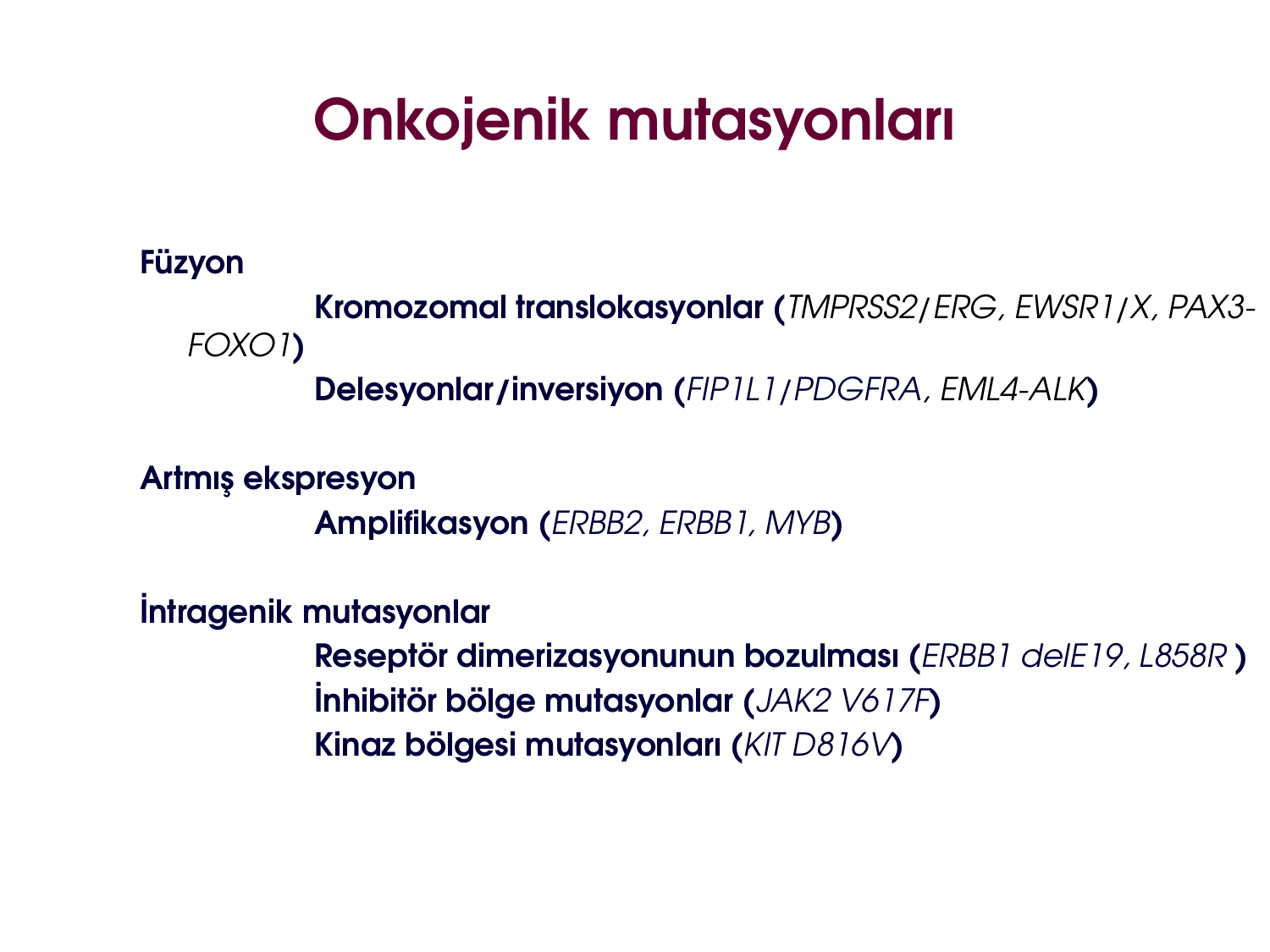

# Onkojenik mutasyonları
Füzyon
		Kromozomal translokasyonlar (TMPRSS2/ERG, EWSR1/X, PAX3-FOXO1)
		Delesyonlar/inversiyon (FIP1L1/PDGFRA, EML4-ALK)

Artmış ekspresyon
		Amplifikasyon (ERBB2, ERBB1, MYB)

İntragenik mutasyonlar
		Reseptör dimerizasyonunun bozulması (ERBB1 delE19, L858R )
		İnhibitör bölge mutasyonlar (JAK2 V617F)
		Kinaz bölgesi mutasyonları (KIT D816V)